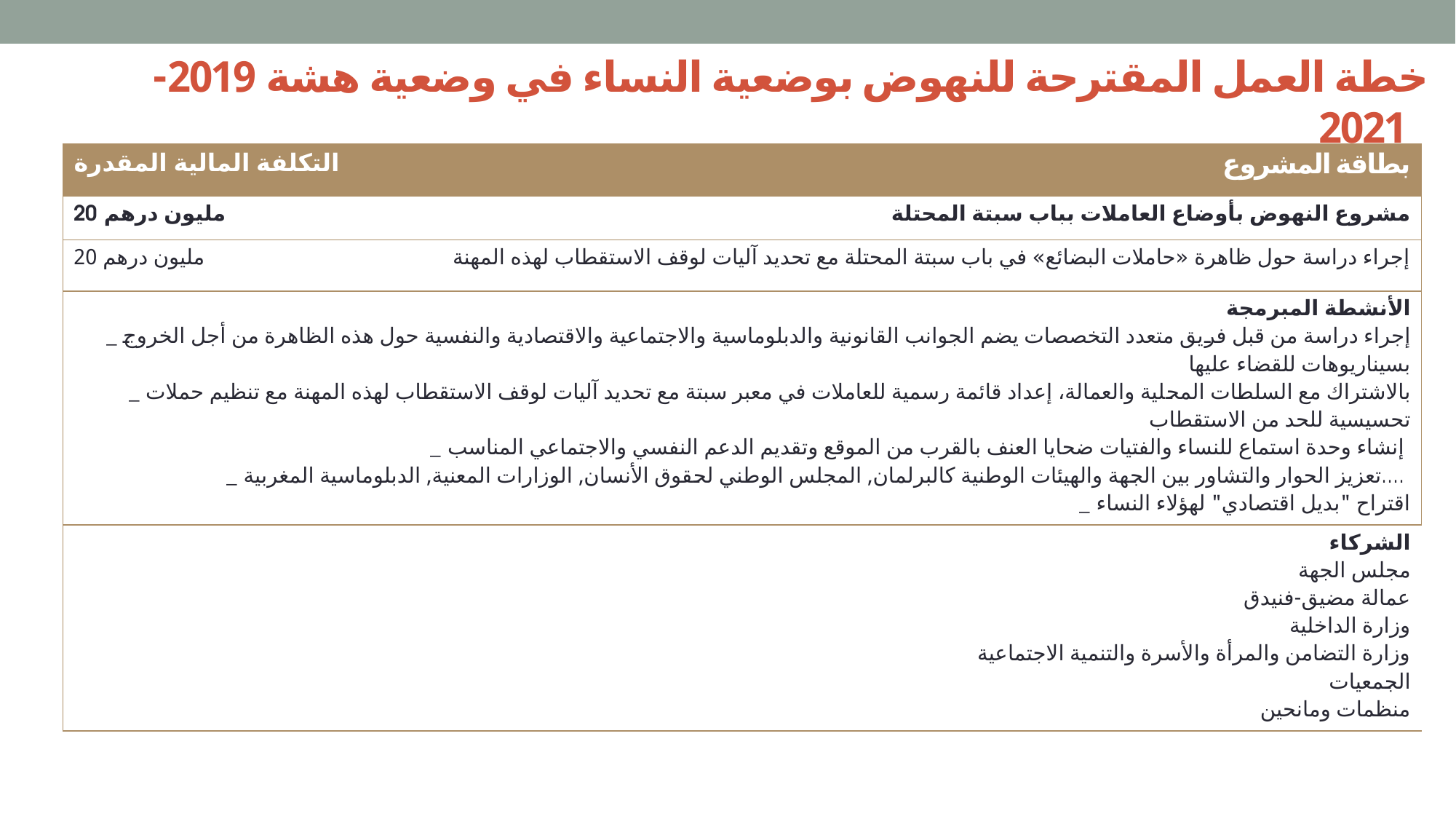

# خطة العمل المقترحة للنهوض بوضعية النساء في وضعية هشة 2019-2021
| التكلفة المالية المقدرة |  | بطاقة المشروع |  |
| --- | --- | --- | --- |
| 20 مليون درهم | مشروع النهوض بأوضاع العاملات بباب سبتة المحتلة |  |  |
| مليون درهم 20 | إجراء دراسة حول ظاهرة «حاملات البضائع» في باب سبتة المحتلة مع تحديد آليات لوقف الاستقطاب لهذه المهنة |  |  |
| الأنشطة المبرمجة \_ إجراء دراسة من قبل فريق متعدد التخصصات يضم الجوانب القانونية والدبلوماسية والاجتماعية والاقتصادية والنفسية حول هذه الظاهرة من أجل الخروج بسيناريوهات للقضاء عليها \_ بالاشتراك مع السلطات المحلية والعمالة، إعداد قائمة رسمية للعاملات في معبر سبتة مع تحديد آليات لوقف الاستقطاب لهذه المهنة مع تنظيم حملات تحسيسية للحد من الاستقطاب \_ إنشاء وحدة استماع للنساء والفتيات ضحايا العنف بالقرب من الموقع وتقديم الدعم النفسي والاجتماعي المناسب \_ تعزيز الحوار والتشاور بين الجهة والهيئات الوطنية كالبرلمان, المجلس الوطني لحقوق الأنسان, الوزارات المعنية, الدبلوماسية المغربية.... \_ اقتراح "بديل اقتصادي" لهؤلاء النساء |  |  |  |
|  |  |  | الشركاء مجلس الجهة عمالة مضيق-فنيدق وزارة الداخلية وزارة التضامن والمرأة والأسرة والتنمية الاجتماعية  الجمعيات منظمات ومانحين |